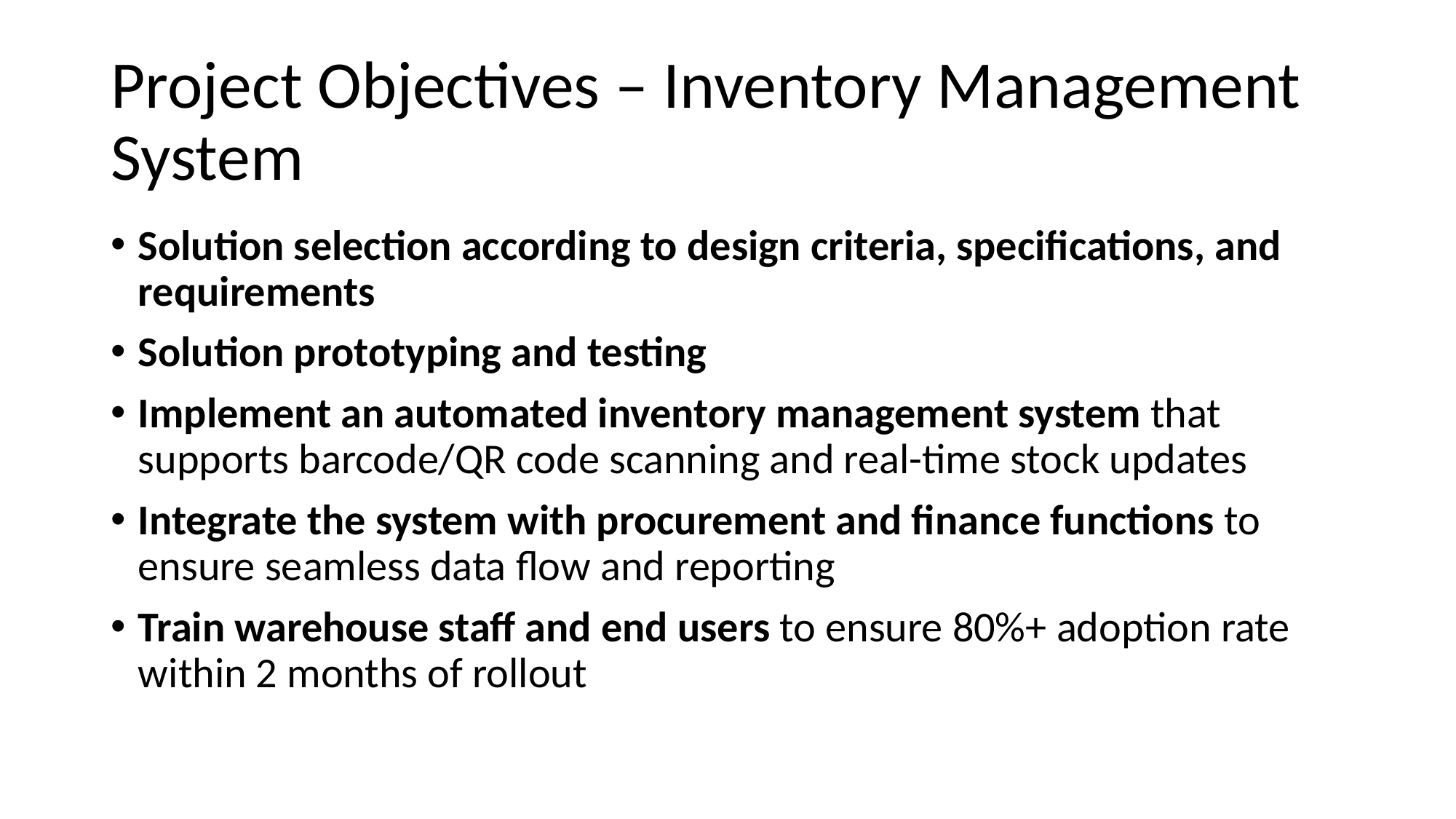

# Project Objectives – Inventory Management System
Solution selection according to design criteria, specifications, and requirements
Solution prototyping and testing
Implement an automated inventory management system that supports barcode/QR code scanning and real-time stock updates
Integrate the system with procurement and finance functions to ensure seamless data flow and reporting
Train warehouse staff and end users to ensure 80%+ adoption rate within 2 months of rollout